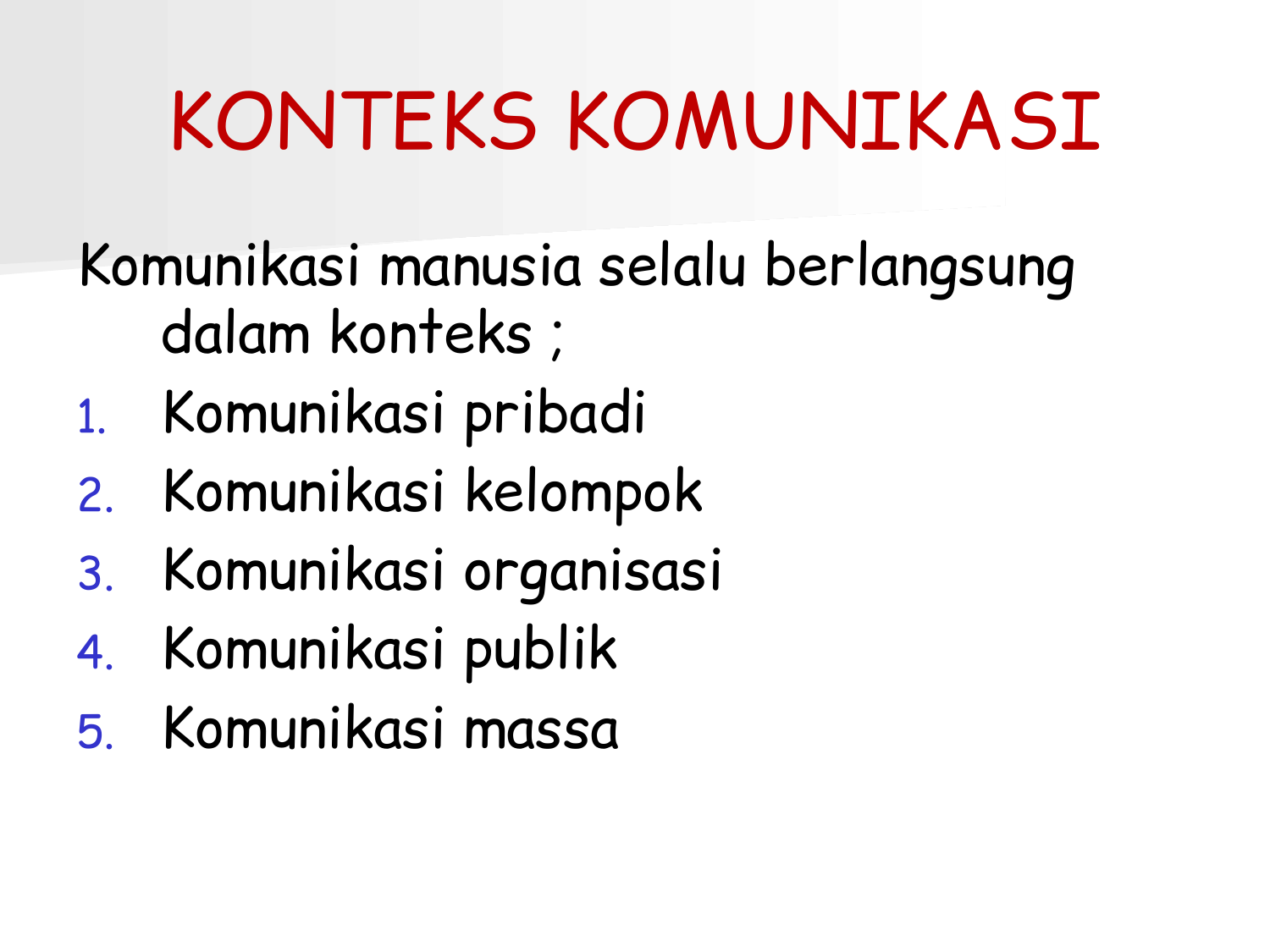

# KONTEKS KOMUNIKASI
Komunikasi manusia selalu berlangsung dalam konteks ;
Komunikasi pribadi
Komunikasi kelompok
Komunikasi organisasi
Komunikasi publik
Komunikasi massa